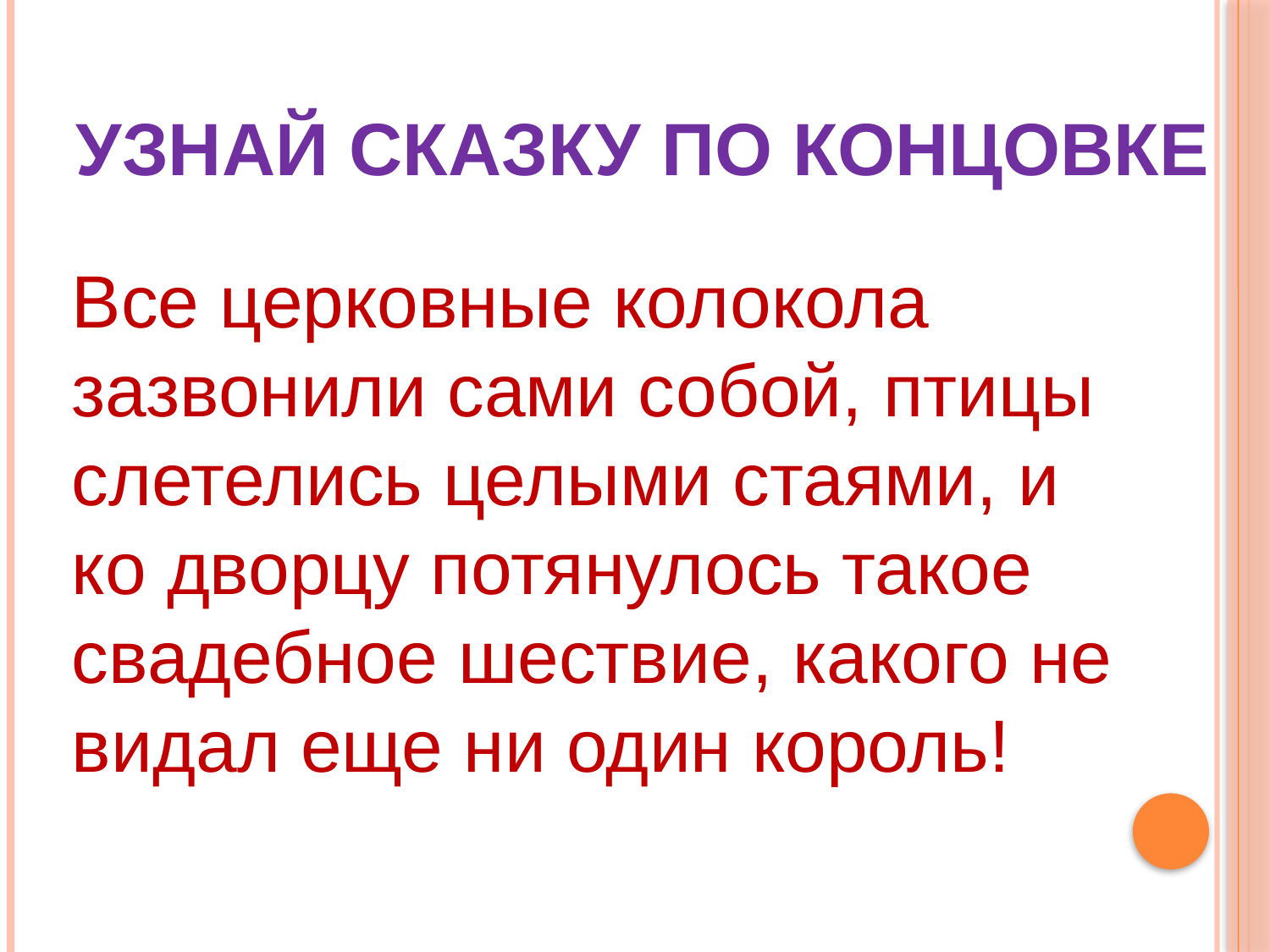

# Узнай сказку по концовке
Все церковные колокола зазвонили сами собой, птицы слетелись целыми стаями, и ко дворцу потянулось такое свадебное шествие, какого не видал еще ни один король!